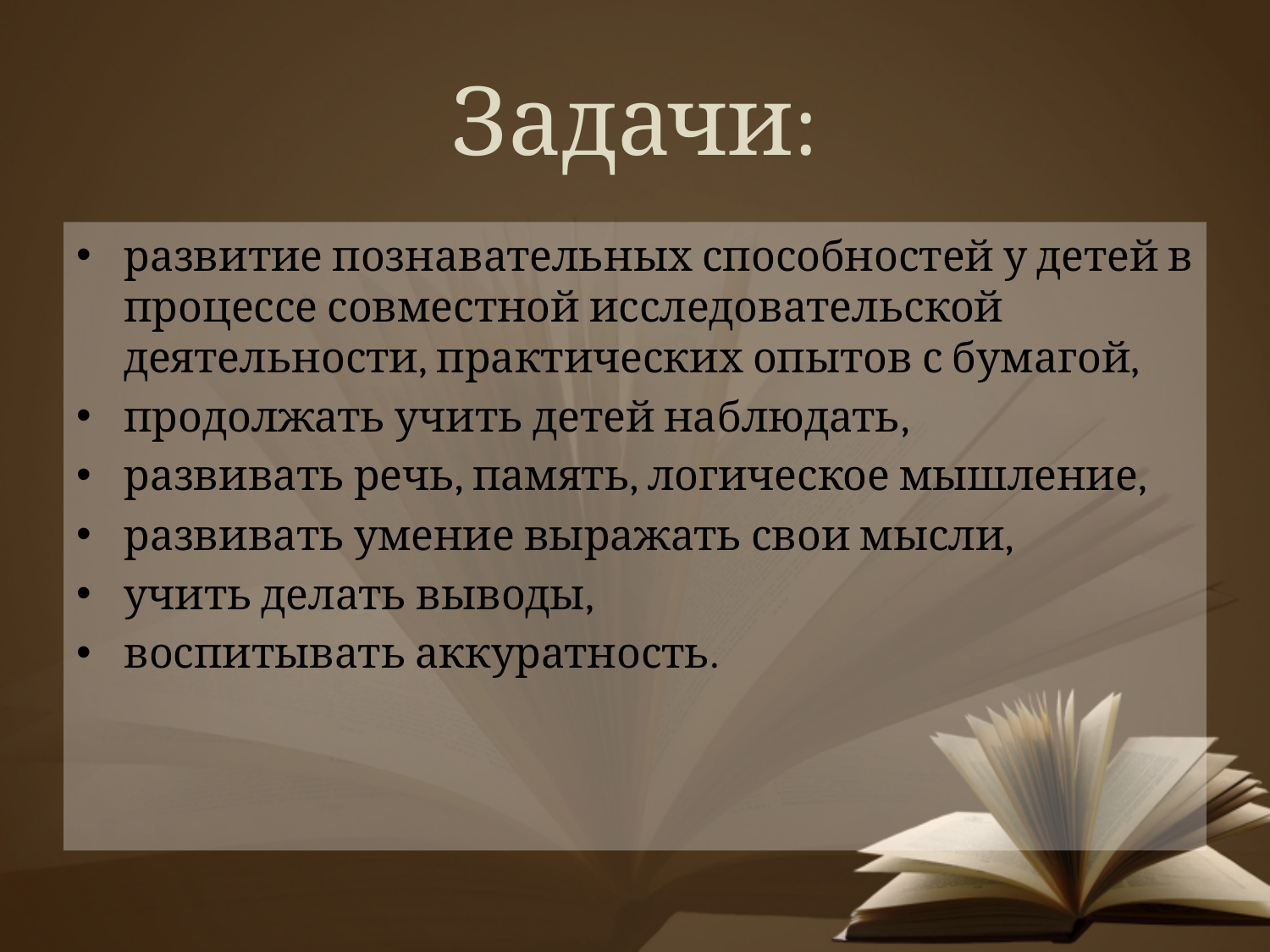

# Задачи:
развитие познавательных способностей у детей в процессе совместной исследовательской деятельности, практических опытов с бумагой,
продолжать учить детей наблюдать,
развивать речь, память, логическое мышление,
развивать умение выражать свои мысли,
учить делать выводы,
воспитывать аккуратность.